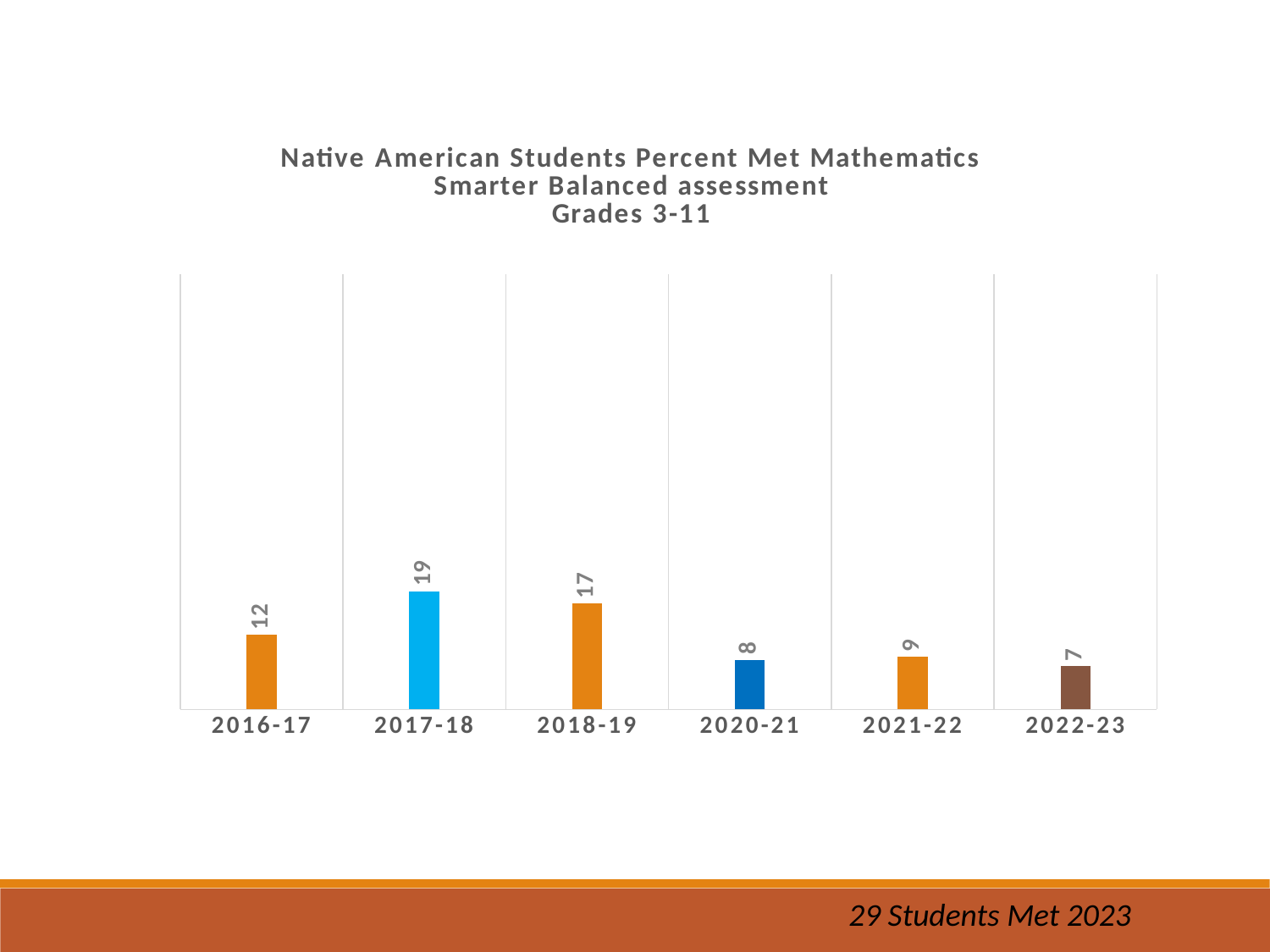

### Chart: Native American Students Percent Met Mathematics Smarter Balanced assessment
Grades 3-11

| Category |  |
|---|---|
| 2016-17 | 12.0 |
| 2017-18 | 19.0 |
| 2018-19 | 17.0 |
| 2020-21 | 8.0 |
| 2021-22 | 8.5 |
| 2022-23 | 7.0 |
29 Students Met 2023